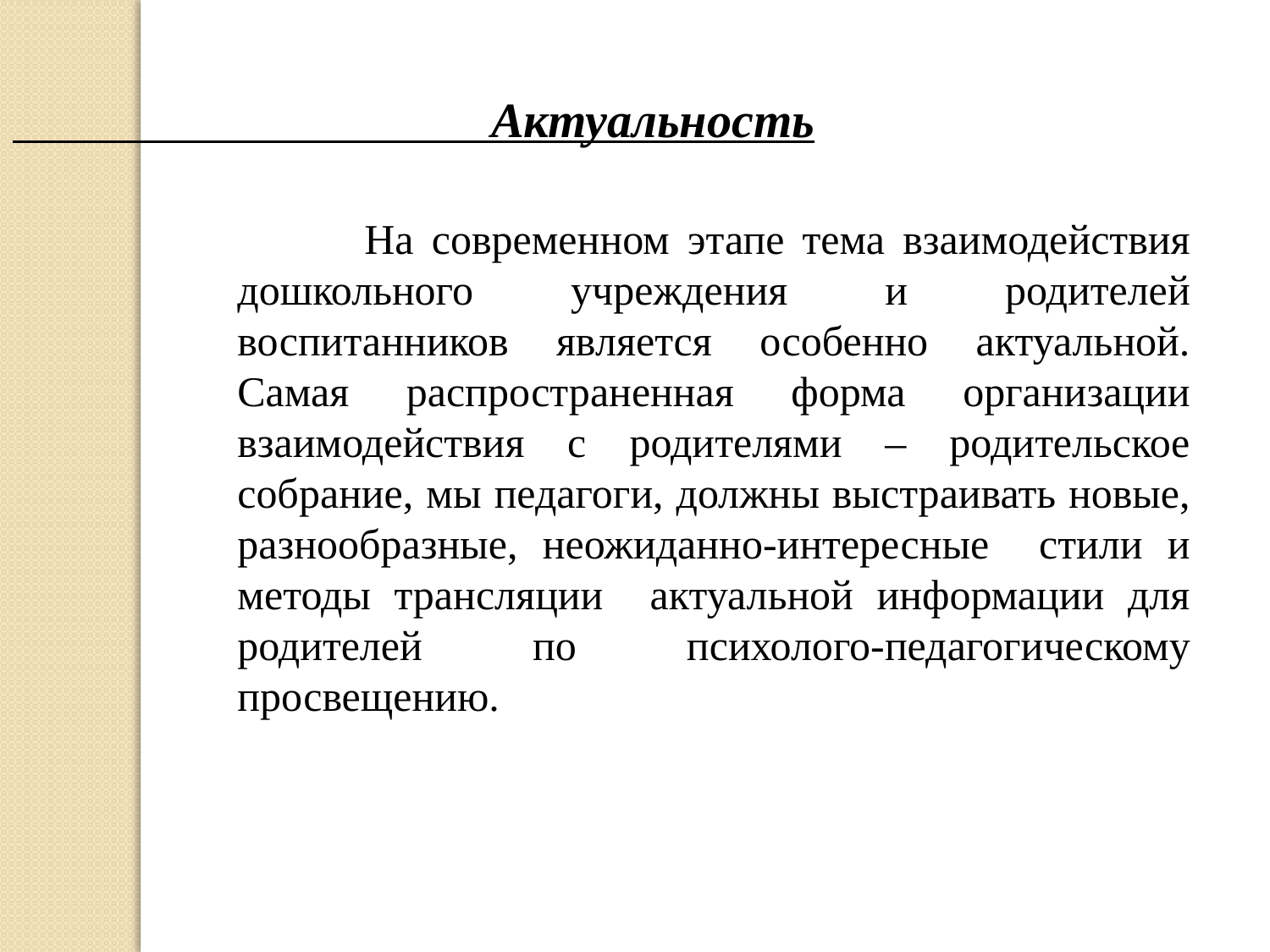

Актуальность

	На современном этапе тема взаимодействия дошкольного учреждения и родителей воспитанников является особенно актуальной. Самая распространенная форма организации взаимодействия с родителями – родительское собрание, мы педагоги, должны выстраивать новые, разнообразные, неожиданно-интересные  стили и методы трансляции  актуальной информации для родителей по психолого-педагогическому просвещению.